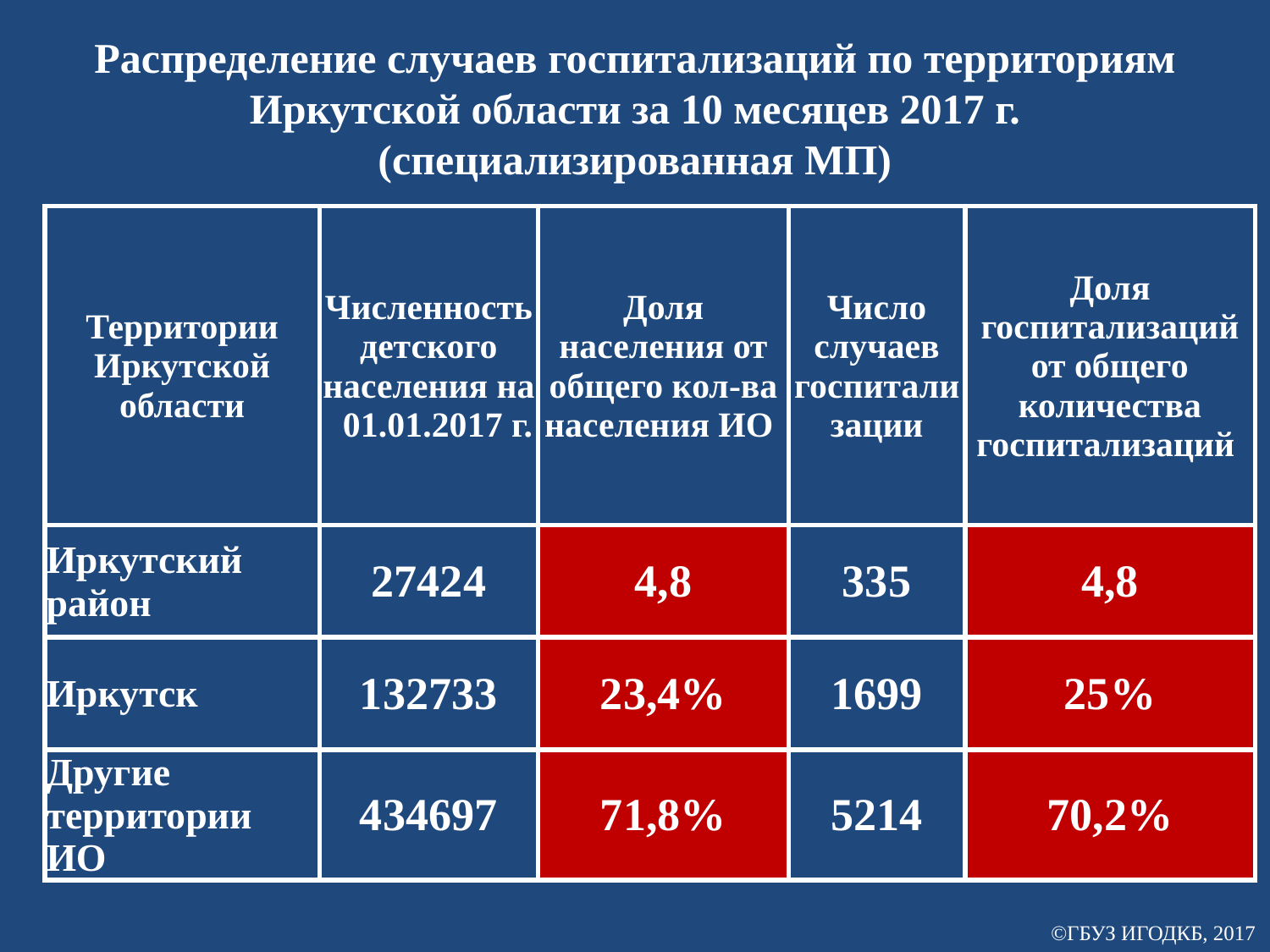

# Распределение случаев госпитализаций по территориям Иркутской области за 10 месяцев 2017 г. (специализированная МП)
| Территории Иркутской области | Численность детского населения на 01.01.2017 г. | Доля населения от общего кол-ва населения ИО | Число случаев госпитализации | Доля госпитализаций от общего количества госпитализаций |
| --- | --- | --- | --- | --- |
| Иркутский район | 27424 | 4,8 | 335 | 4,8 |
| Иркутск | 132733 | 23,4% | 1699 | 25% |
| Другие территории ИО | 434697 | 71,8% | 5214 | 70,2% |
©ГБУЗ ИГОДКБ, 2017